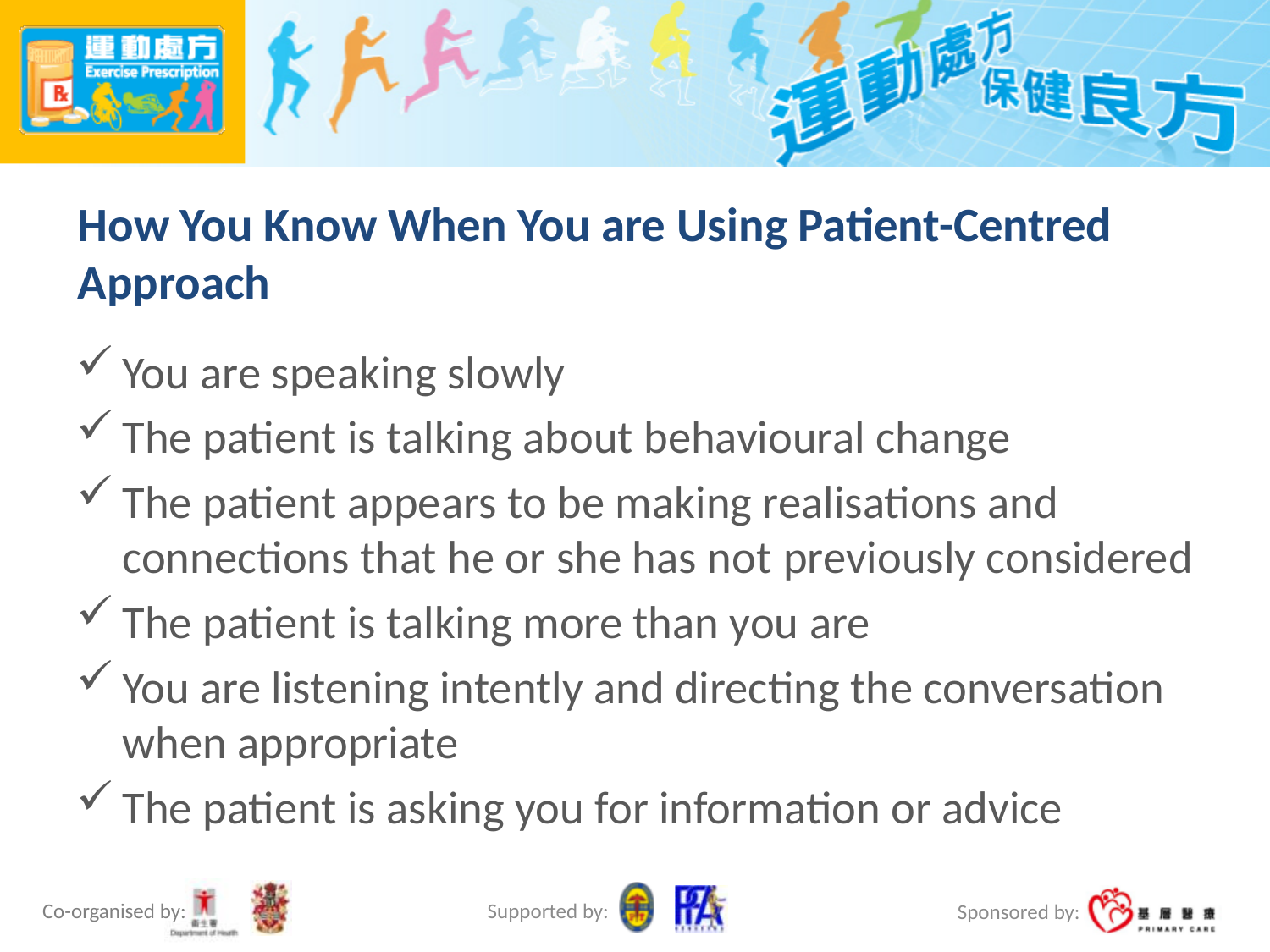

# How You Know When You are Using Patient-Centred Approach
You are speaking slowly
The patient is talking about behavioural change
The patient appears to be making realisations and connections that he or she has not previously considered
The patient is talking more than you are
You are listening intently and directing the conversation when appropriate
The patient is asking you for information or advice